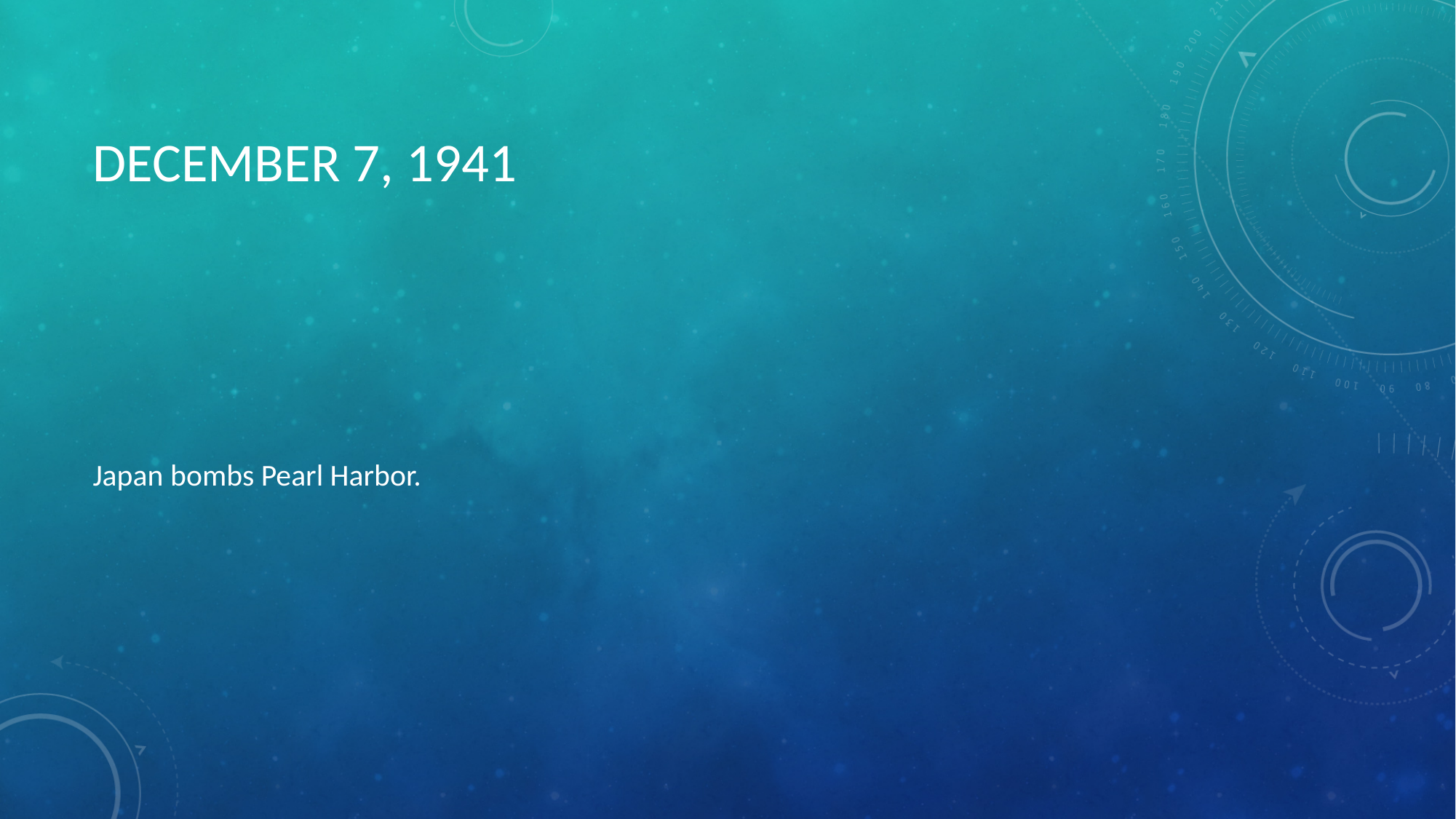

# December 7, 1941
Japan bombs Pearl Harbor.